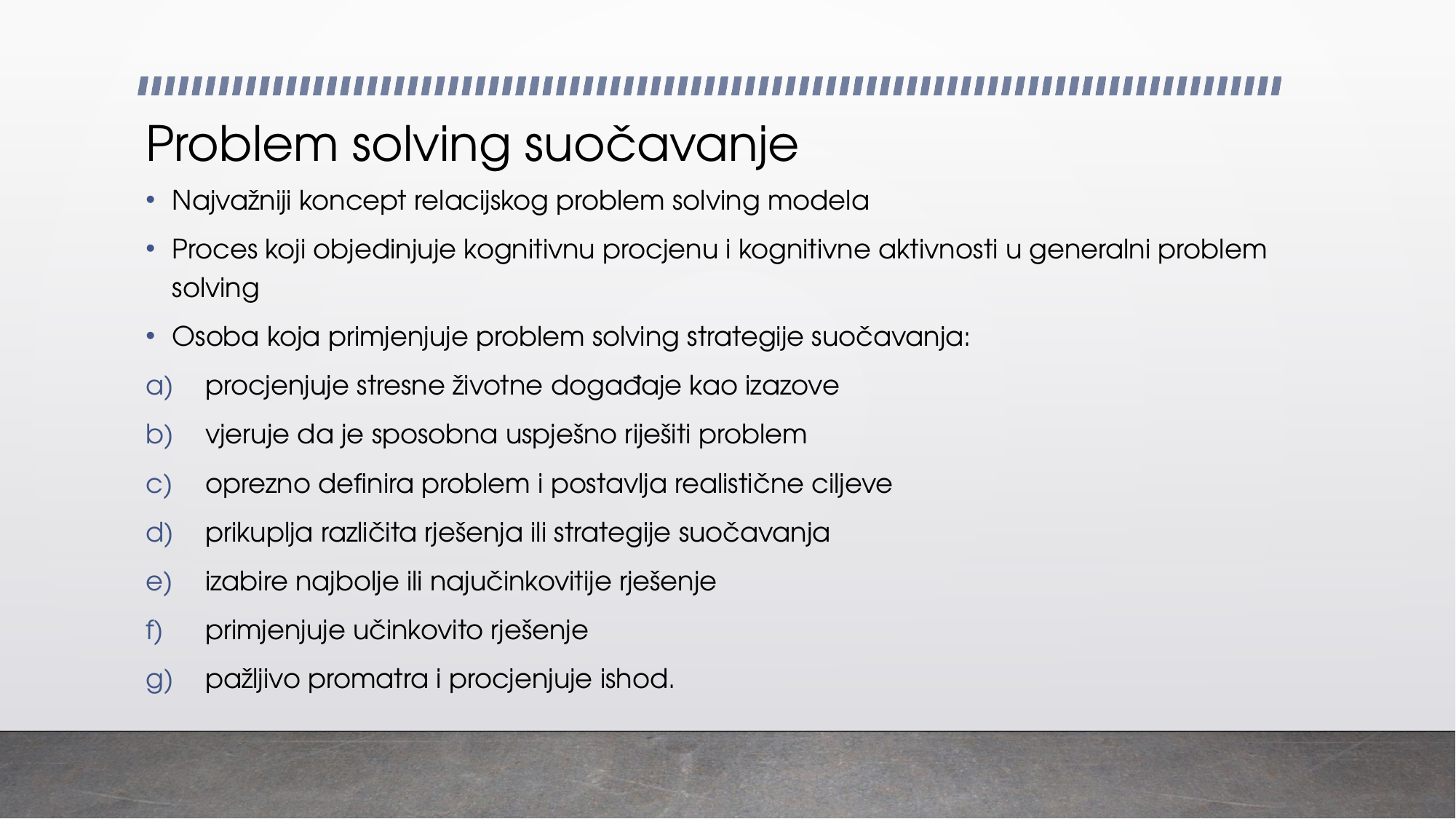

# Problem solving suočavanje
Najvažniji koncept relacijskog problem solving modela
Proces koji objedinjuje kognitivnu procjenu i kognitivne aktivnosti u generalni problem solving
Osoba koja primjenjuje problem solving strategije suočavanja:
procjenjuje stresne životne događaje kao izazove
vjeruje da je sposobna uspješno riješiti problem
oprezno definira problem i postavlja realistične ciljeve
prikuplja različita rješenja ili strategije suočavanja
izabire najbolje ili najučinkovitije rješenje
primjenjuje učinkovito rješenje
pažljivo promatra i procjenjuje ishod.